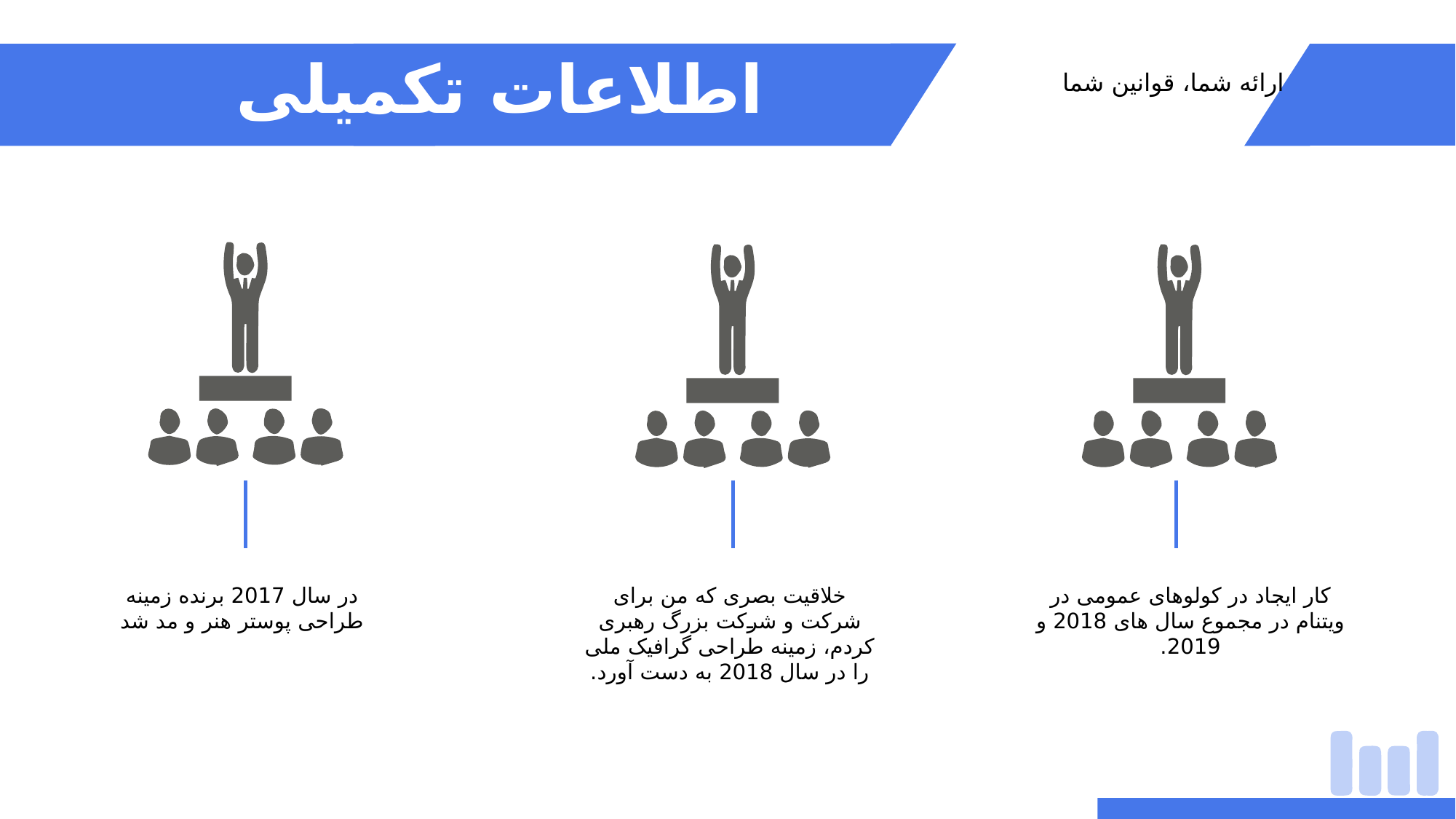

# اطلاعات تکمیلی
ارائه شما، قوانین شما

در سال 2017 برنده زمینه طراحی پوستر هنر و مد شد
خلاقیت بصری که من برای شرکت و شرکت بزرگ رهبری کردم، زمینه طراحی گرافیک ملی را در سال 2018 به دست آورد.
کار ایجاد در کولوهای عمومی در ویتنام در مجموع سال های 2018 و 2019.